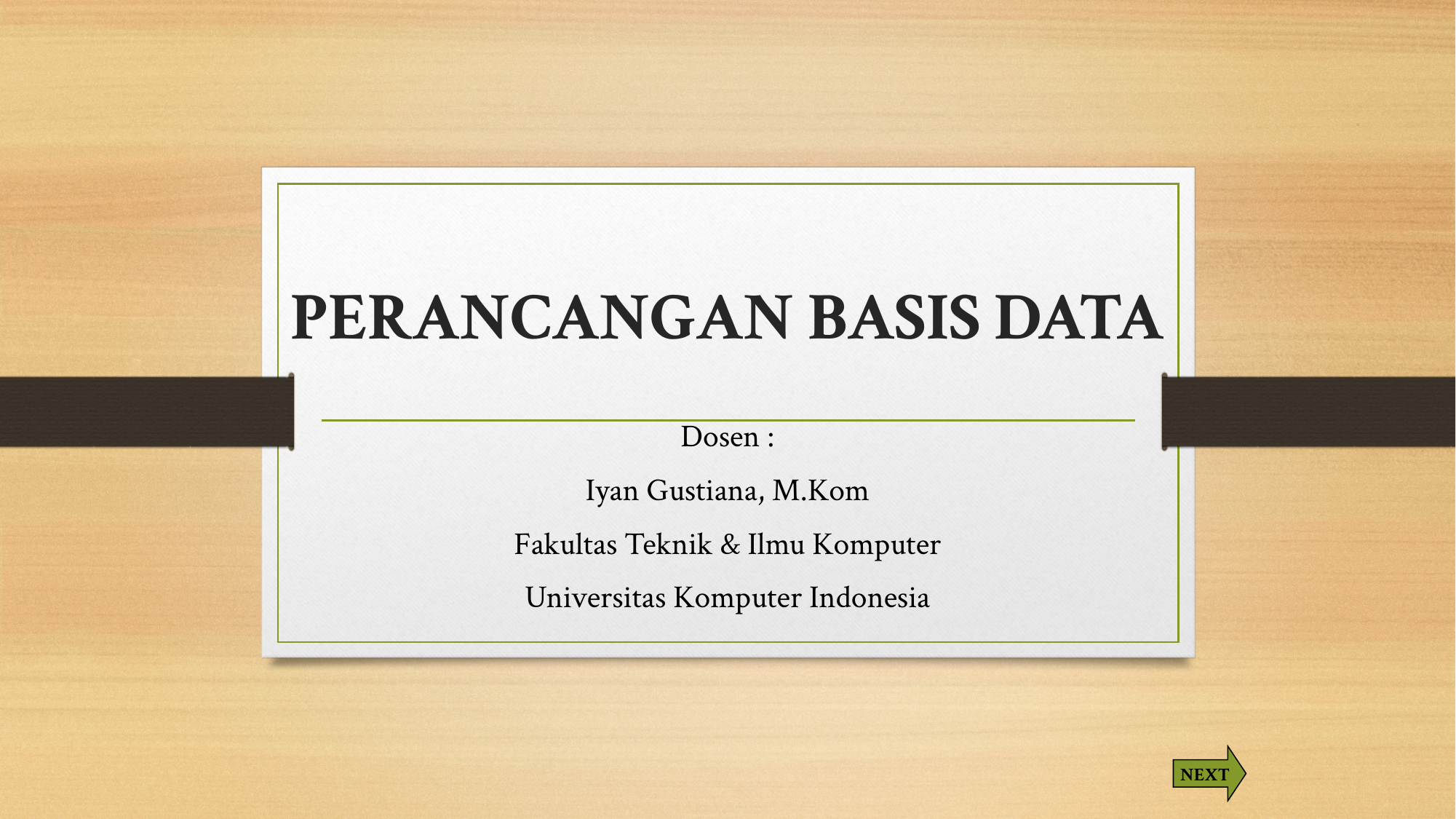

# PERANCANGAN BASIS DATA
Dosen :
Iyan Gustiana, M.Kom
Fakultas Teknik & Ilmu Komputer
Universitas Komputer Indonesia

NEXT